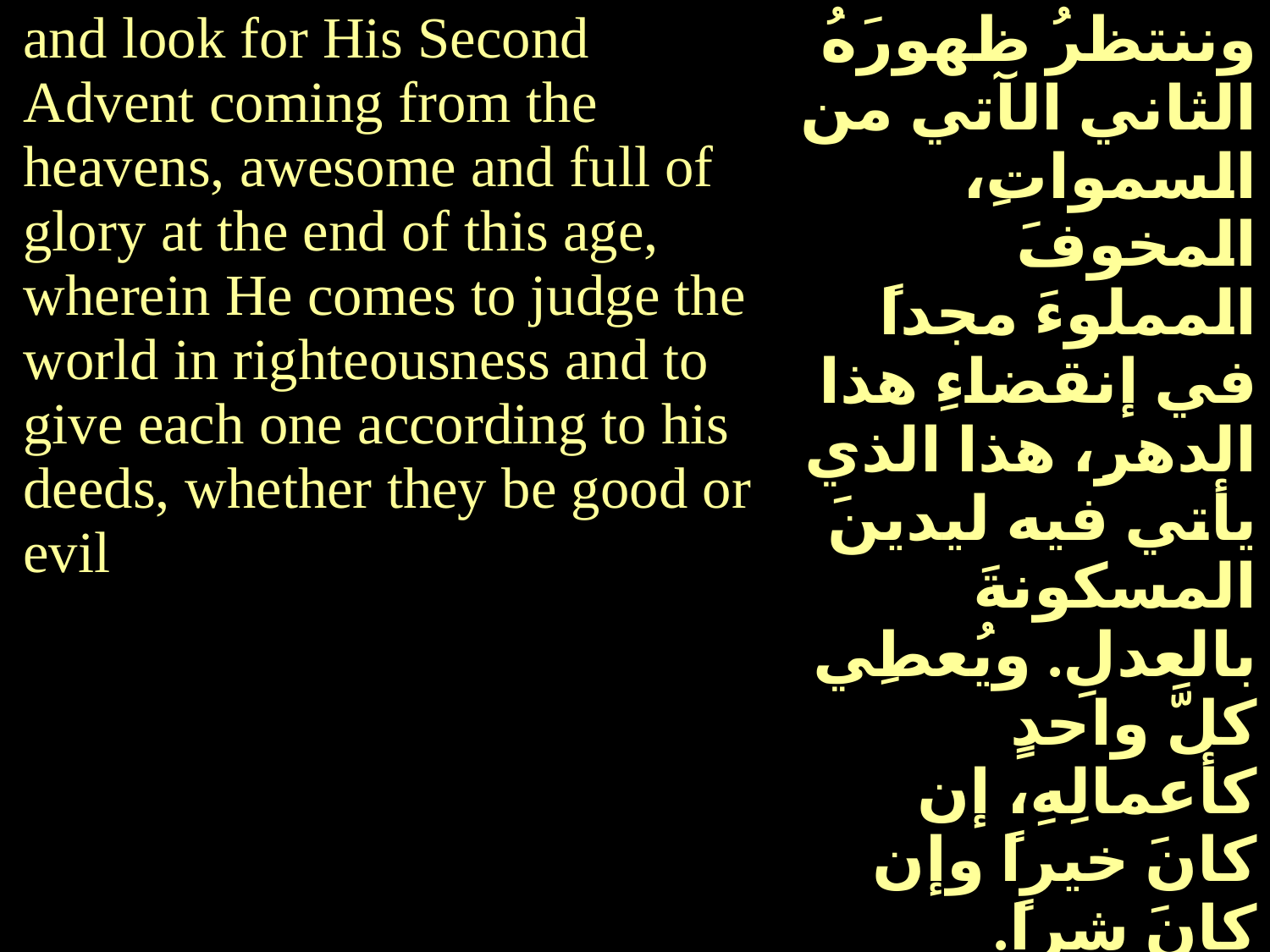

| and look for His Second Advent coming from the heavens, awesome and full of glory at the end of this age, wherein He comes to judge the world in righteousness and to give each one according to his deeds, whether they be good or evil | وننتظرُ ظهورَهُ الثاني الآتي من السمواتِ، المخوفَ المملوءَ مجداً في إنقضاءِ هذا الدهرِ، هذا الذي يأتي فيه ليدينَ المسكونةَ بالعدلِ. ويُعطِي كلَّ واحدٍ كأعمالِهِ، إن كانَ خيراً وإن كانَ شراً. |
| --- | --- |